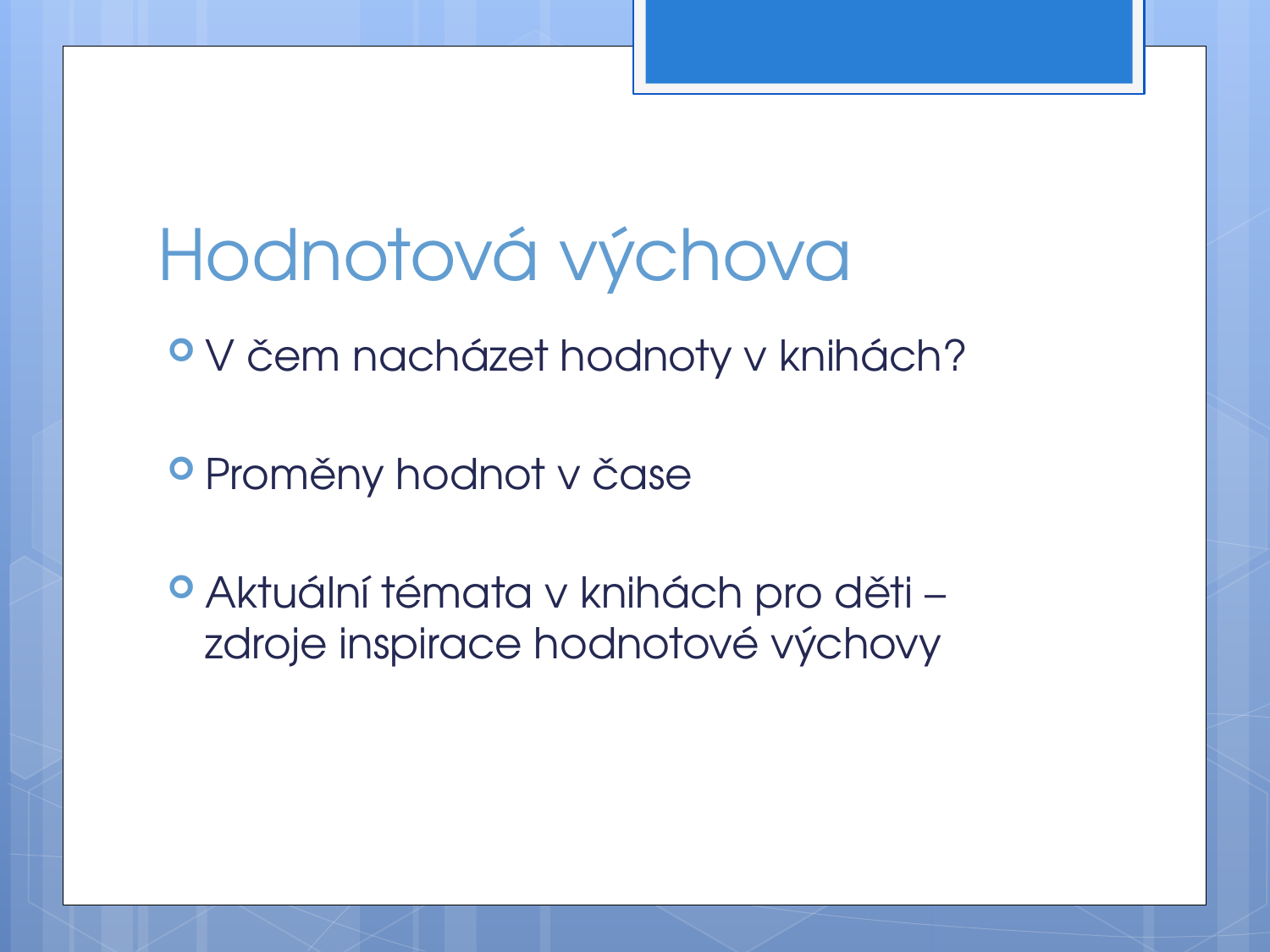

# Hodnotová výchova
V čem nacházet hodnoty v knihách?

Proměny hodnot v čase

Aktuální témata v knihách pro děti – zdroje inspirace hodnotové výchovy